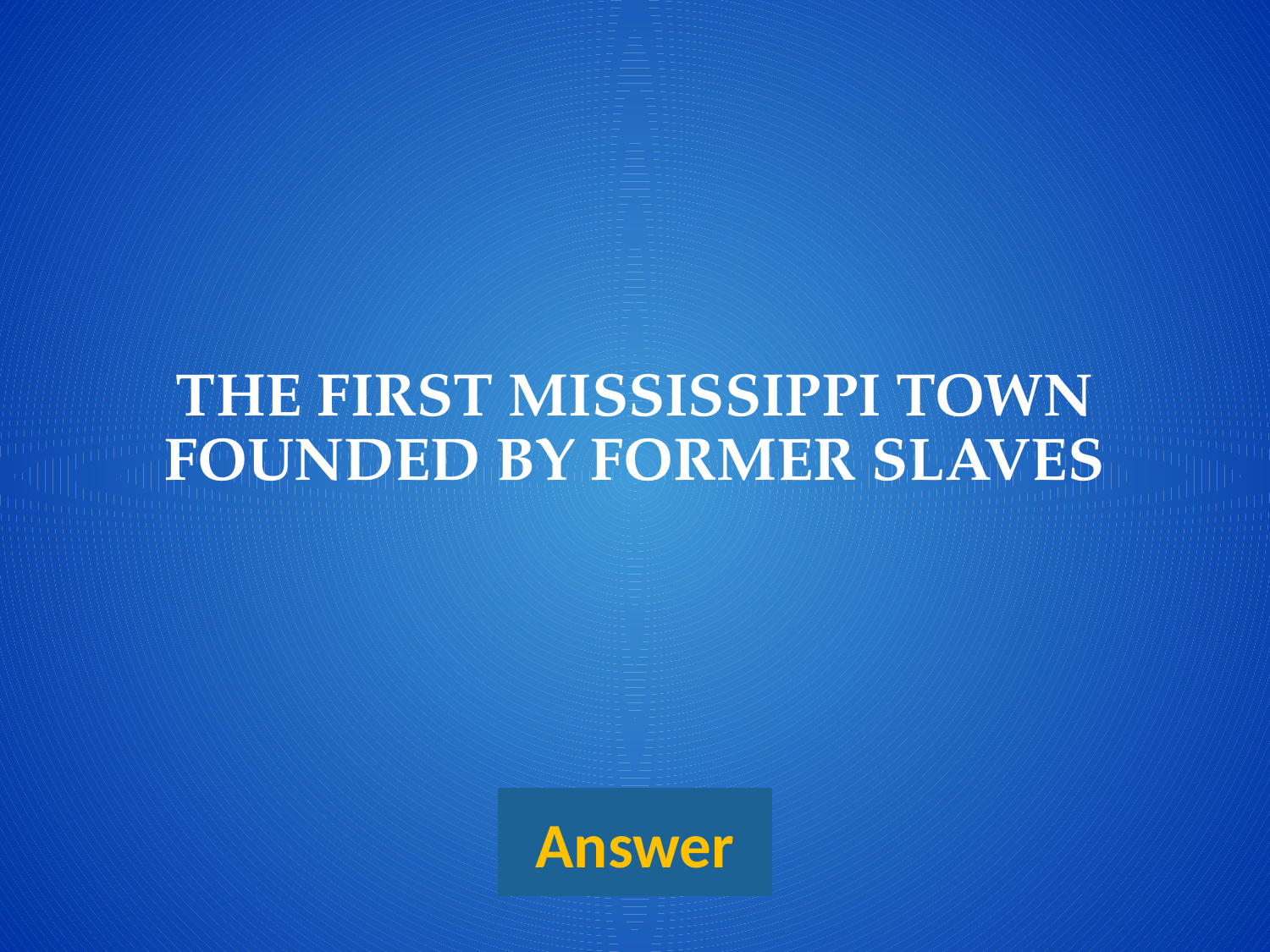

# The first Mississippi town founded by former slaves